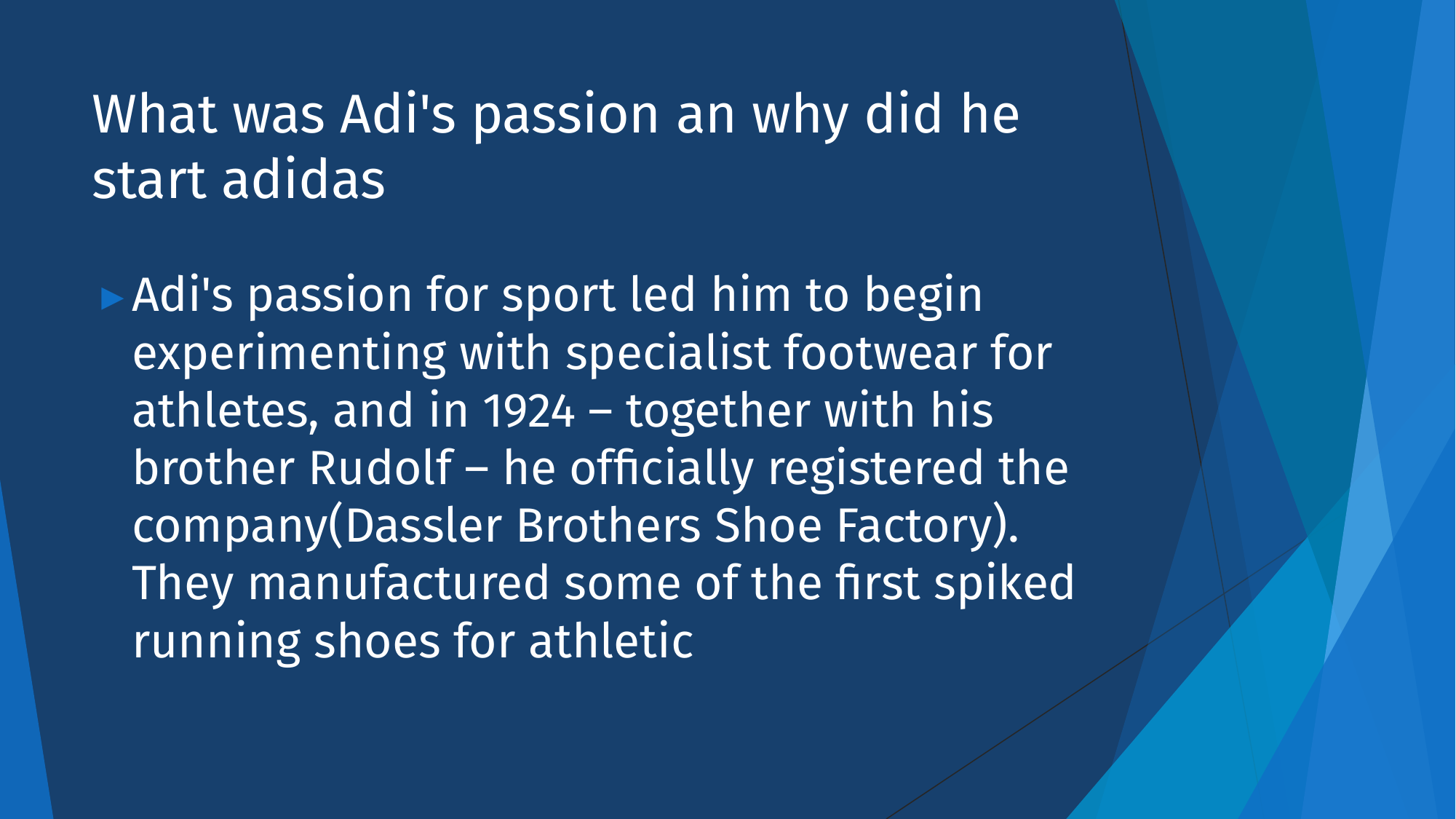

# What was Adi's passion an why did he start adidas
Adi's passion for sport led him to begin experimenting with specialist footwear for athletes, and in 1924 – together with his brother Rudolf – he officially registered the company(Dassler Brothers Shoe Factory). They manufactured some of the first spiked running shoes for athletic